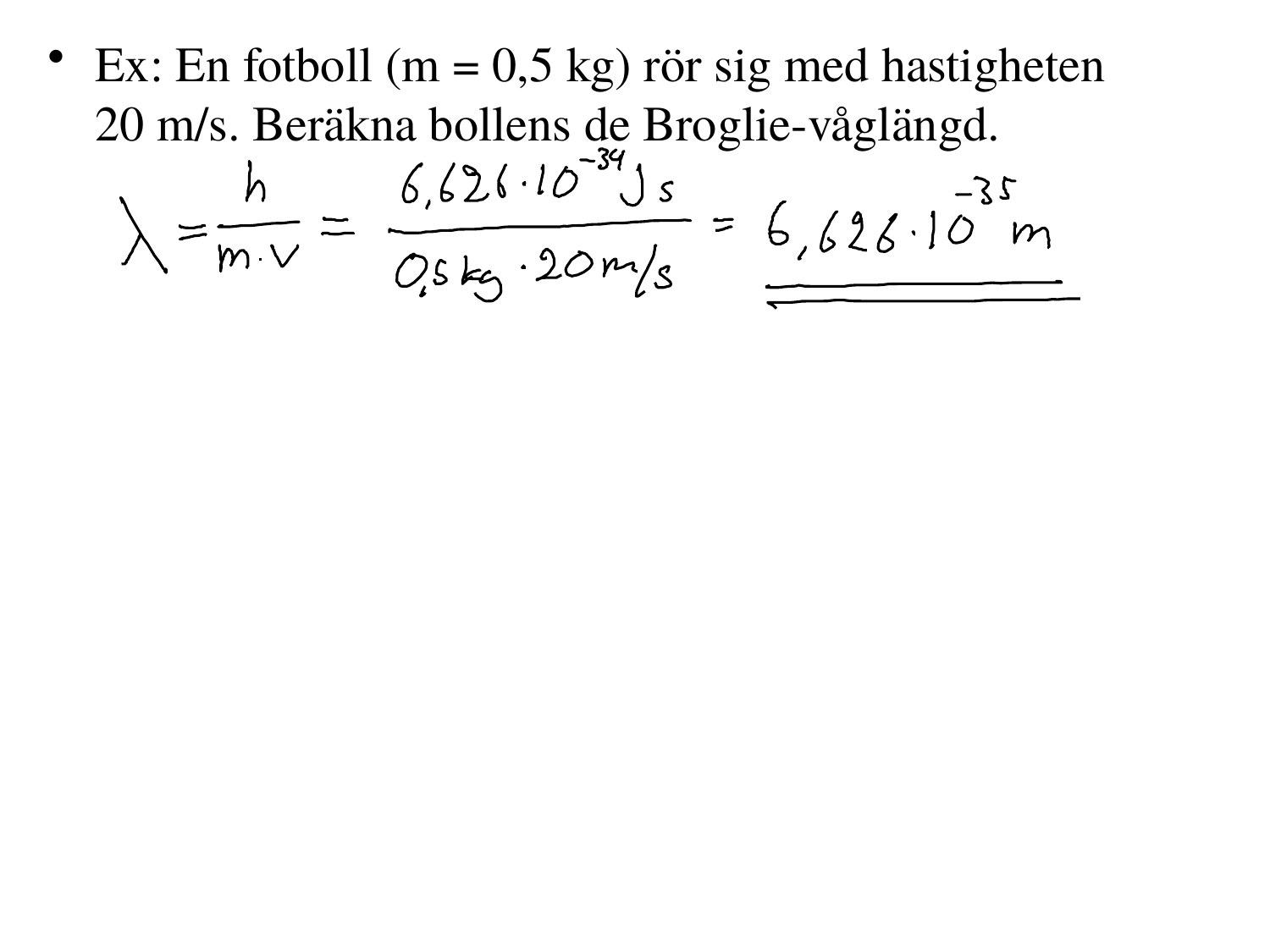

Ex: En fotboll (m = 0,5 kg) rör sig med hastigheten
20 m/s. Beräkna bollens de Broglie-våglängd.